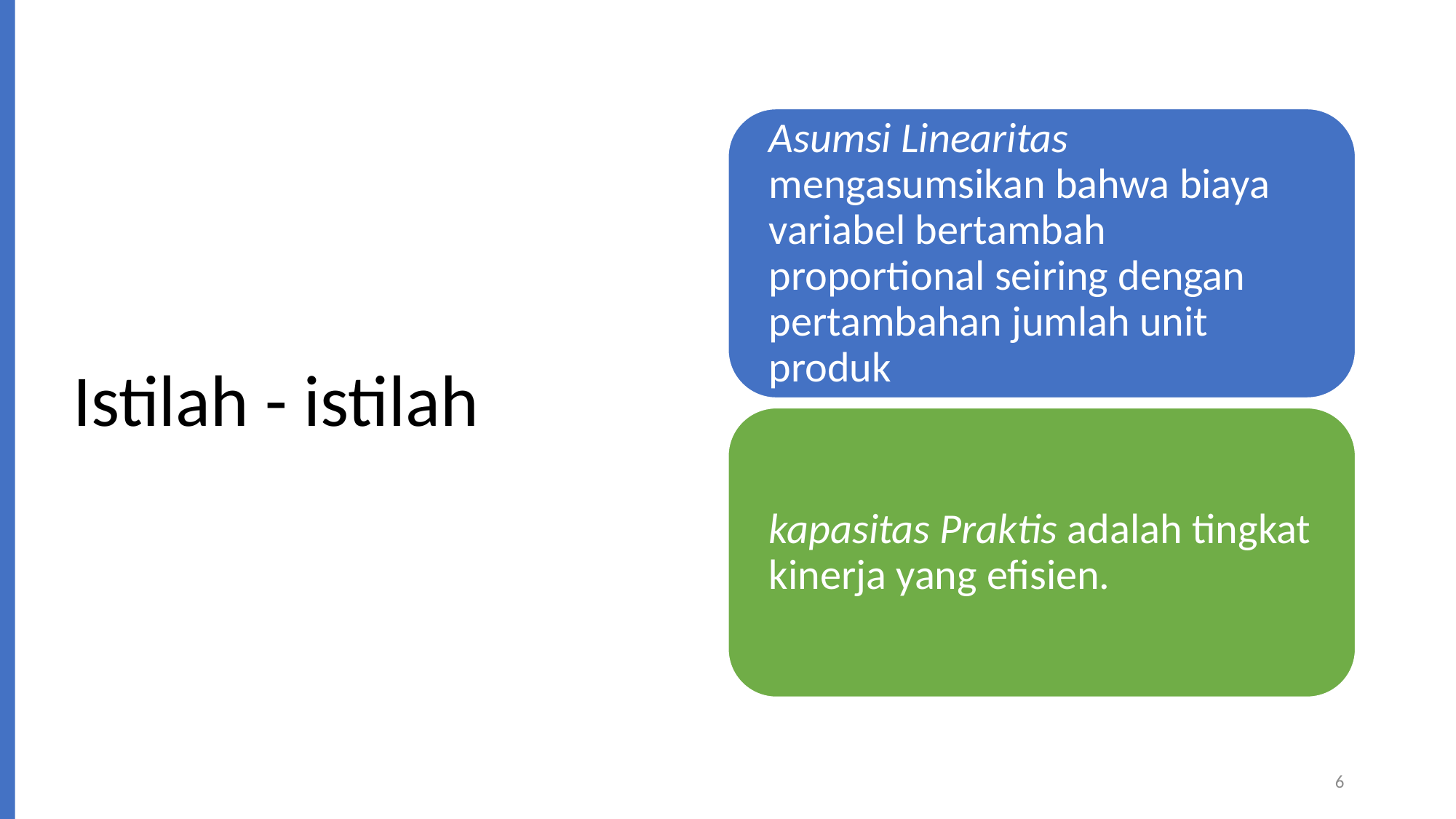

# Istilah - istilah
Asumsi Linearitas mengasumsikan bahwa biaya variabel bertambah proportional seiring dengan pertambahan jumlah unit produk
kapasitas Praktis adalah tingkat kinerja yang efisien.
6